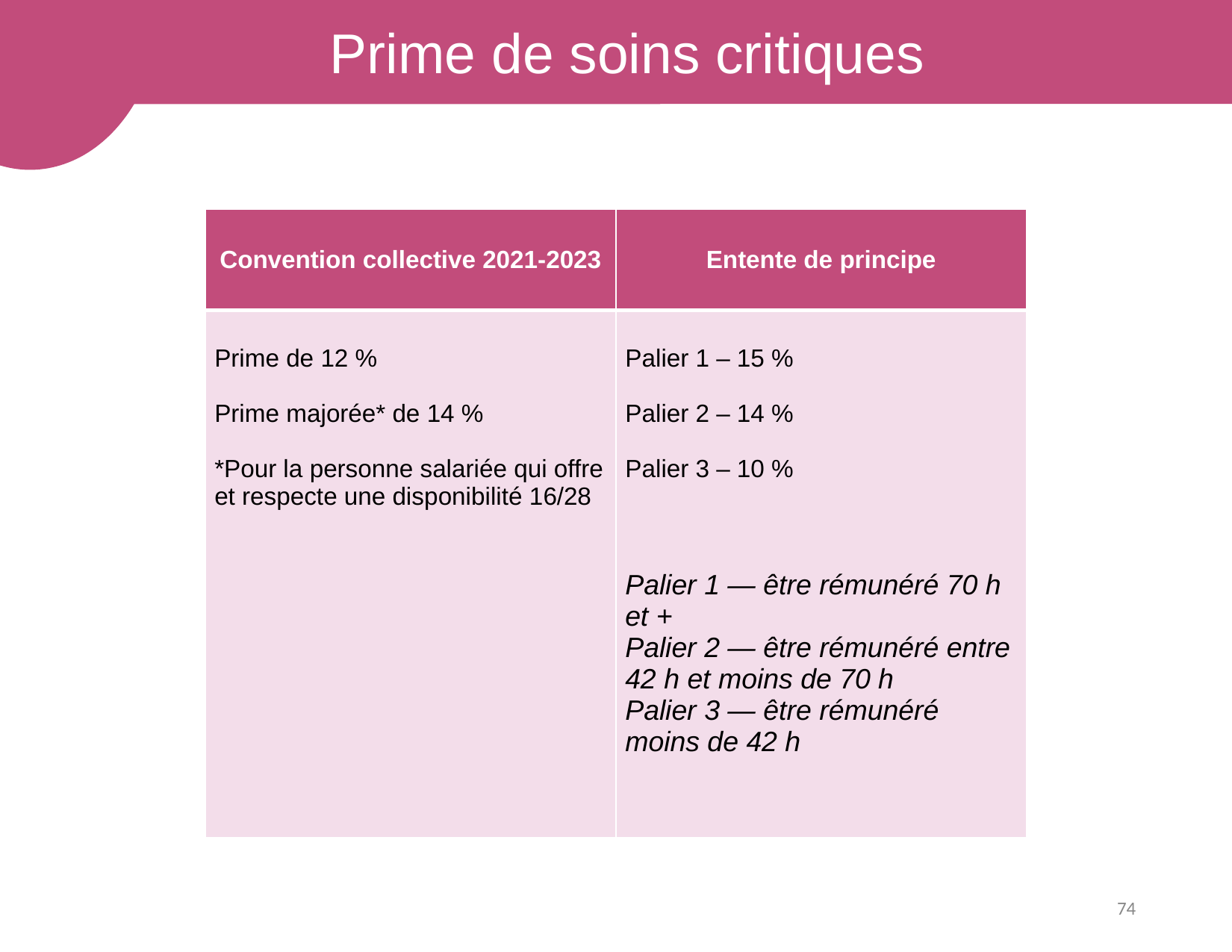

Prime de soins critiques

| Convention collective 2021-2023 | Entente de principe |
| --- | --- |
| Prime de 12 % Prime majorée\* de 14 % \*Pour la personne salariée qui offre et respecte une disponibilité 16/28 | Palier 1 – 15 % Palier 2 – 14 % Palier 3 – 10 % Palier 1 — être rémunéré 70 h et + Palier 2 — être rémunéré entre 42 h et moins de 70 h Palier 3 — être rémunéré moins de 42 h |
74